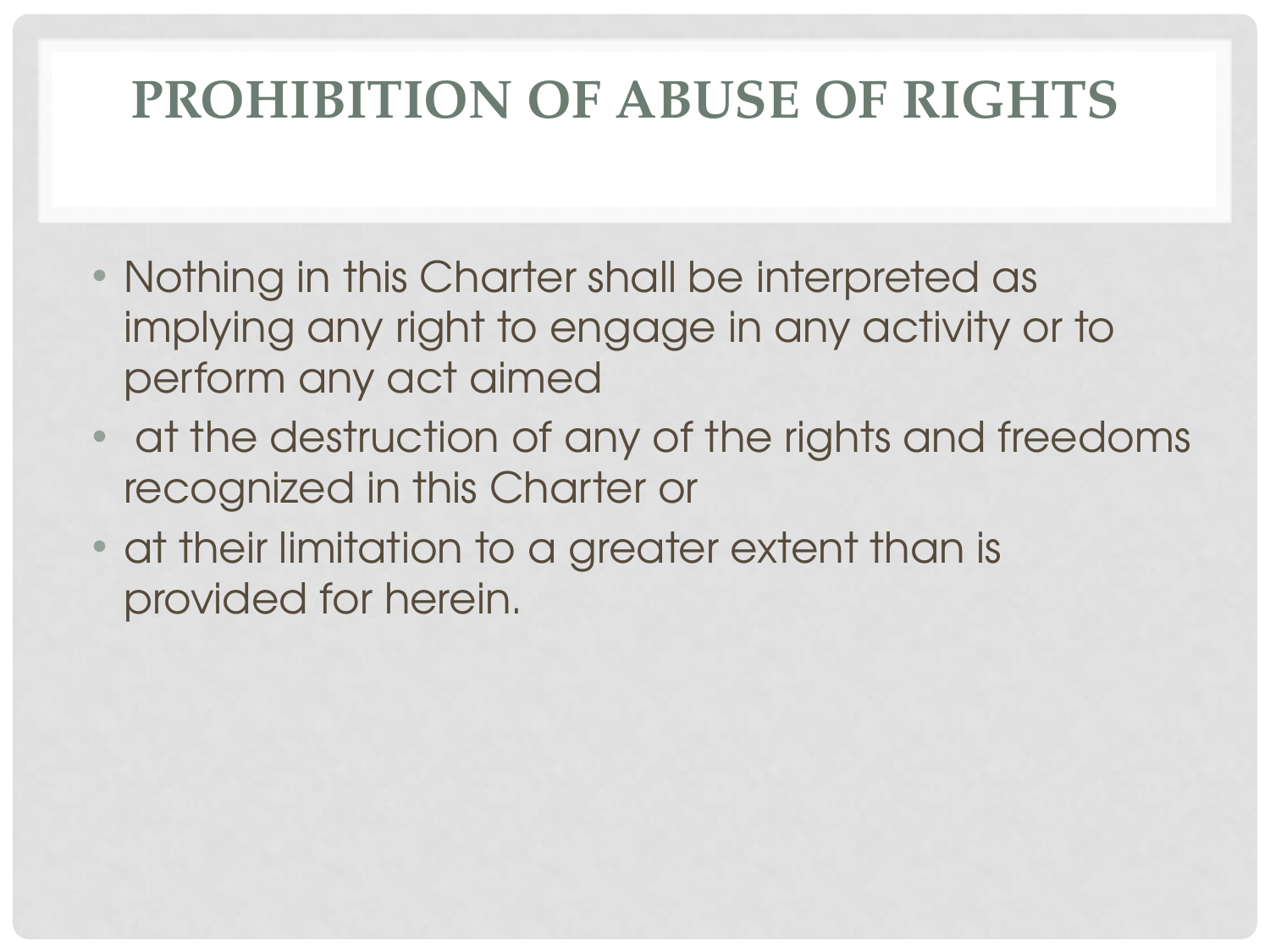

# Prohibition of abuse of rights
Nothing in this Charter shall be interpreted as implying any right to engage in any activity or to perform any act aimed
 at the destruction of any of the rights and freedoms recognized in this Charter or
at their limitation to a greater extent than is provided for herein.